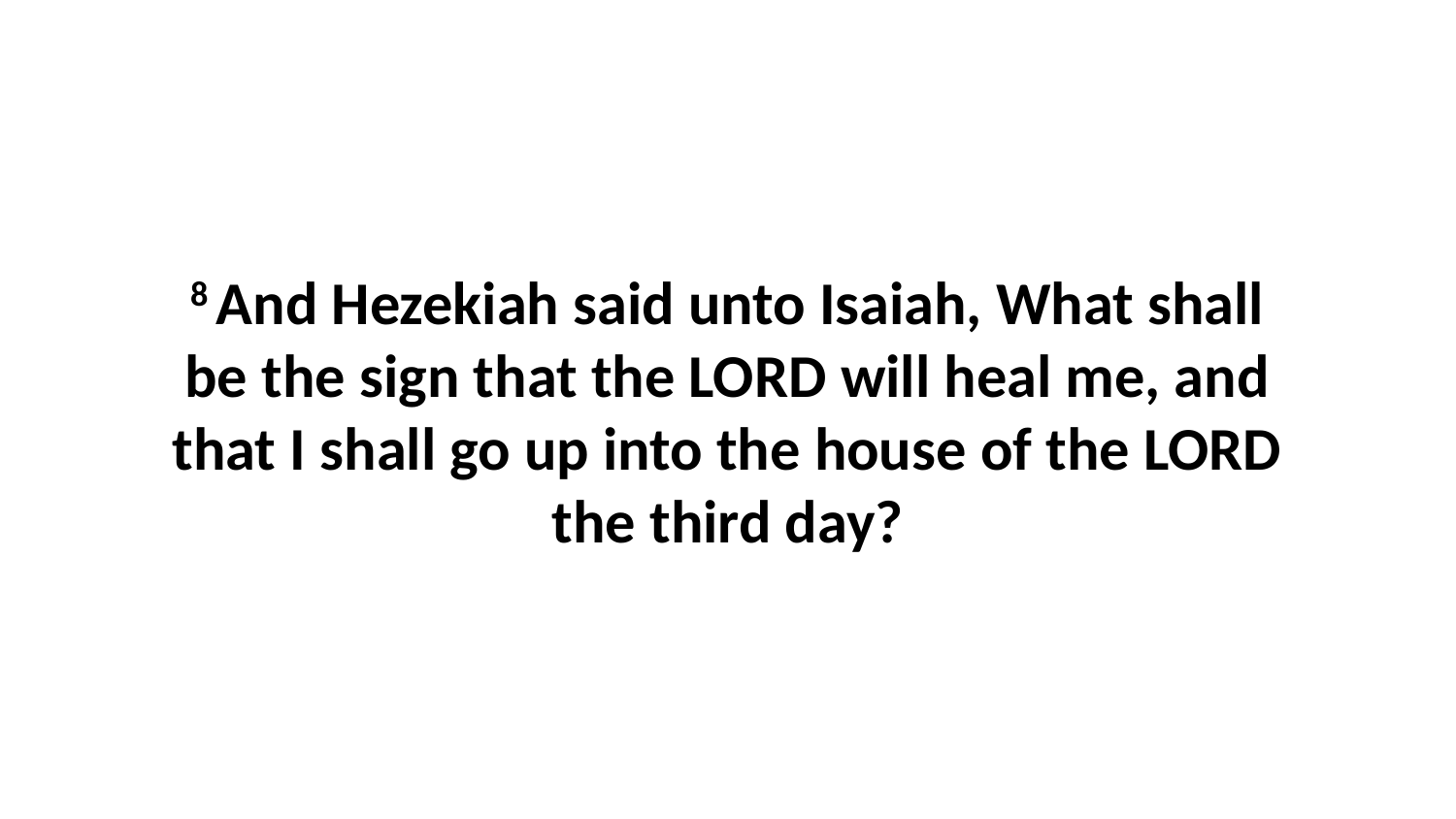

8 And Hezekiah said unto Isaiah, What shall be the sign that the LORD will heal me, and that I shall go up into the house of the LORD the third day?